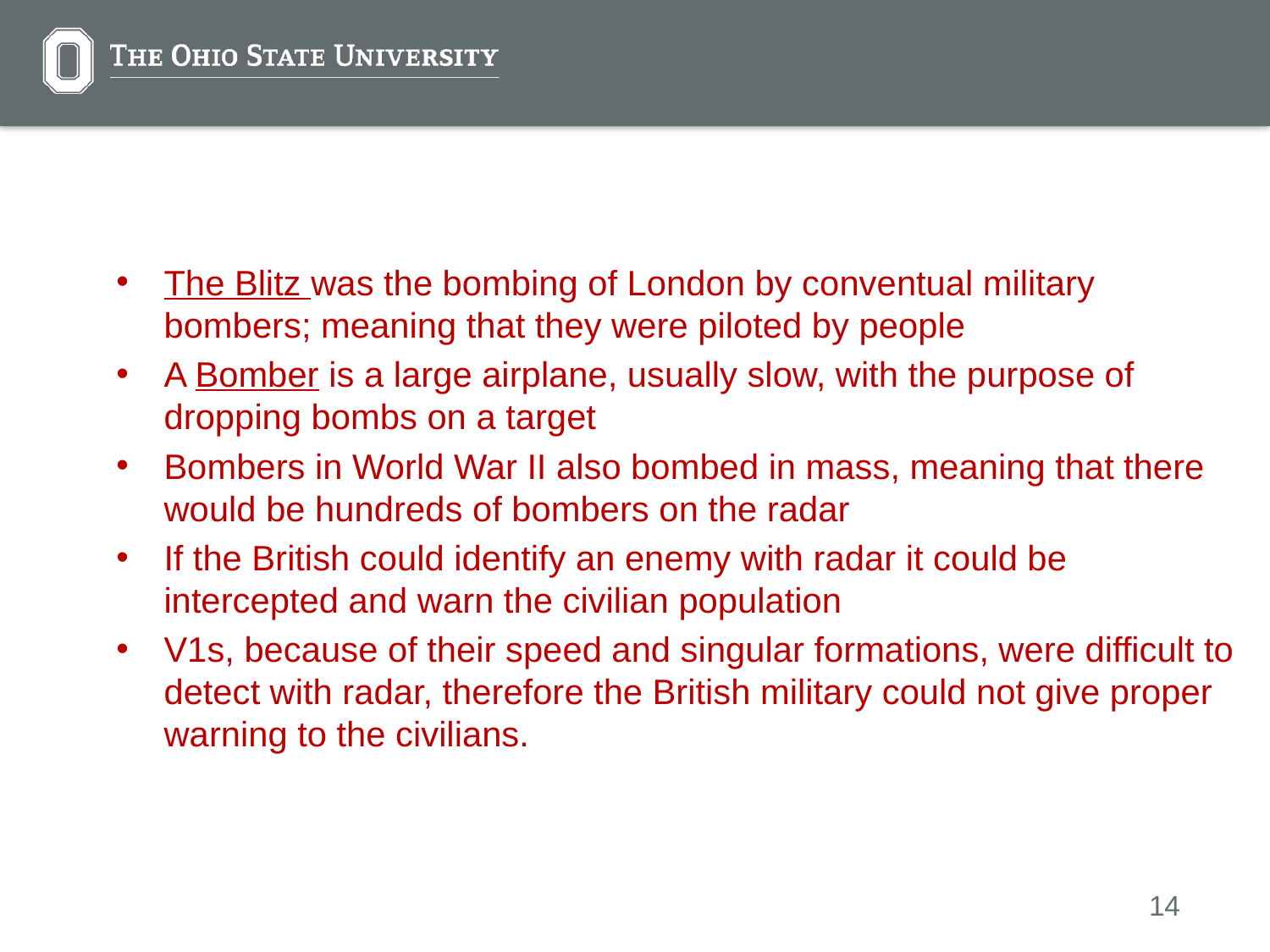

The Blitz was the bombing of London by conventual military bombers; meaning that they were piloted by people
A Bomber is a large airplane, usually slow, with the purpose of dropping bombs on a target
Bombers in World War II also bombed in mass, meaning that there would be hundreds of bombers on the radar
If the British could identify an enemy with radar it could be intercepted and warn the civilian population
V1s, because of their speed and singular formations, were difficult to detect with radar, therefore the British military could not give proper warning to the civilians.